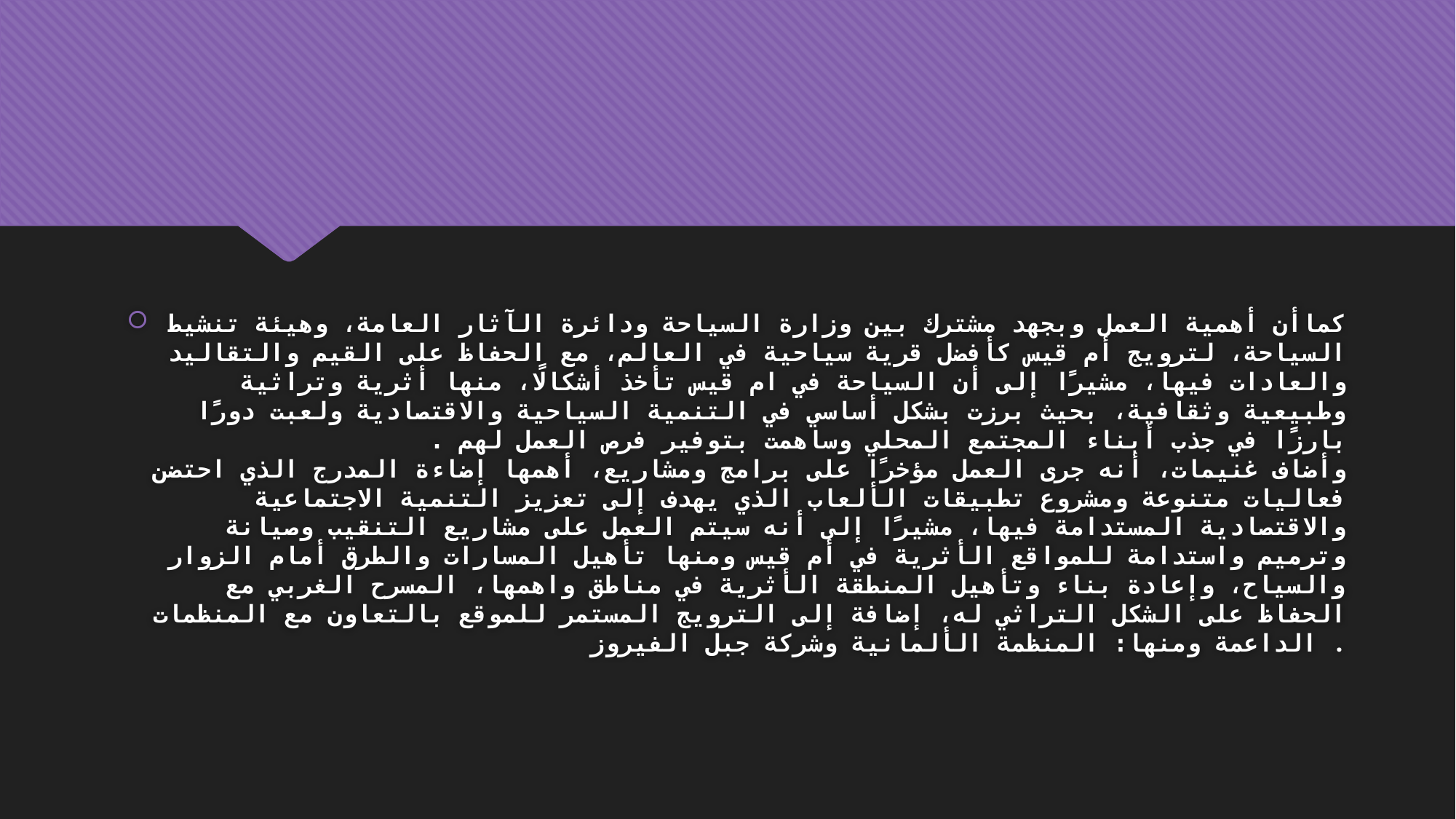

#
كماأن أهمية العمل وبجهد مشترك بين وزارة السياحة ودائرة الآثار العامة، وهيئة تنشيط السياحة، لترويج أم قيس كأفضل قرية سياحية في العالم، مع الحفاظ على القيم والتقاليد والعادات فيها، مشيرًا إلى أن السياحة في ام قيس تأخذ أشكالًا، منها أثرية وتراثية وطبيعية وثقافية، بحيث برزت بشكل أساسي في التنمية السياحية والاقتصادية ولعبت دورًا بارزًا في جذب أبناء المجتمع المحلي وساهمت بتوفير فرص العمل لهم .
وأضاف غنيمات، أنه جرى العمل مؤخرًا على برامج ومشاريع، أهمها إضاءة المدرج الذي احتضن فعاليات متنوعة ومشروع تطبيقات الألعاب الذي يهدف إلى تعزيز التنمية الاجتماعية والاقتصادية المستدامة فيها، مشيرًا إلى أنه سيتم العمل على مشاريع التنقيب وصيانة وترميم واستدامة للمواقع الأثرية في أم قيس ومنها تأهيل المسارات والطرق أمام الزوار والسياح، وإعادة بناء وتأهيل المنطقة الأثرية في مناطق واهمها، المسرح الغربي مع الحفاظ على الشكل التراثي له، إضافة إلى الترويج المستمر للموقع بالتعاون مع المنظمات الداعمة ومنها: المنظمة الألمانية وشركة جبل الفيروز .